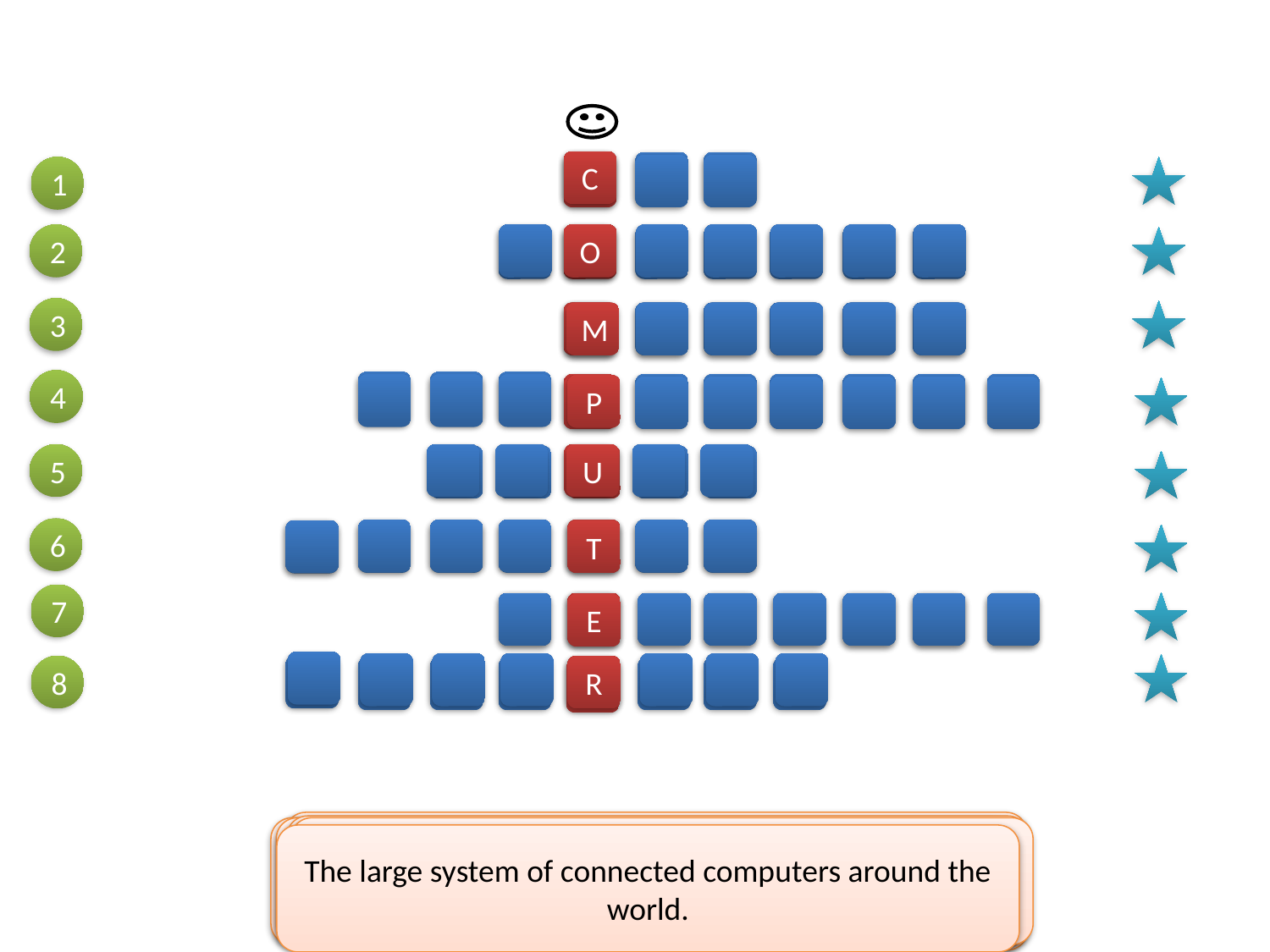

C
O
M
P
U
T
E
R
C
P
U

1

2

M
O
N
I
T
O
R

3

M
E
M
O
R
Y

4
F
L
O
P
P
Y
D
I
S
K

5

M
O
U
S
E

6

E
S
K
T
O
P
D

7

K
E
Y
B
O
A
R
D

8
I
R
N
T
E
N
E
T
A computer screen or a device with a screen on which words orpictures can be shown.
A panel of keys that operate a computer or typewriter.
What is called “diskette”?
A small device that you move across a surface in order to move a cursor on your computer screen.
A machine that is connected to a computer and prints ontopaper using ink.
Something that you remember from the past.
The short form of Central Processing Unit
The large system of connected computers around the world.